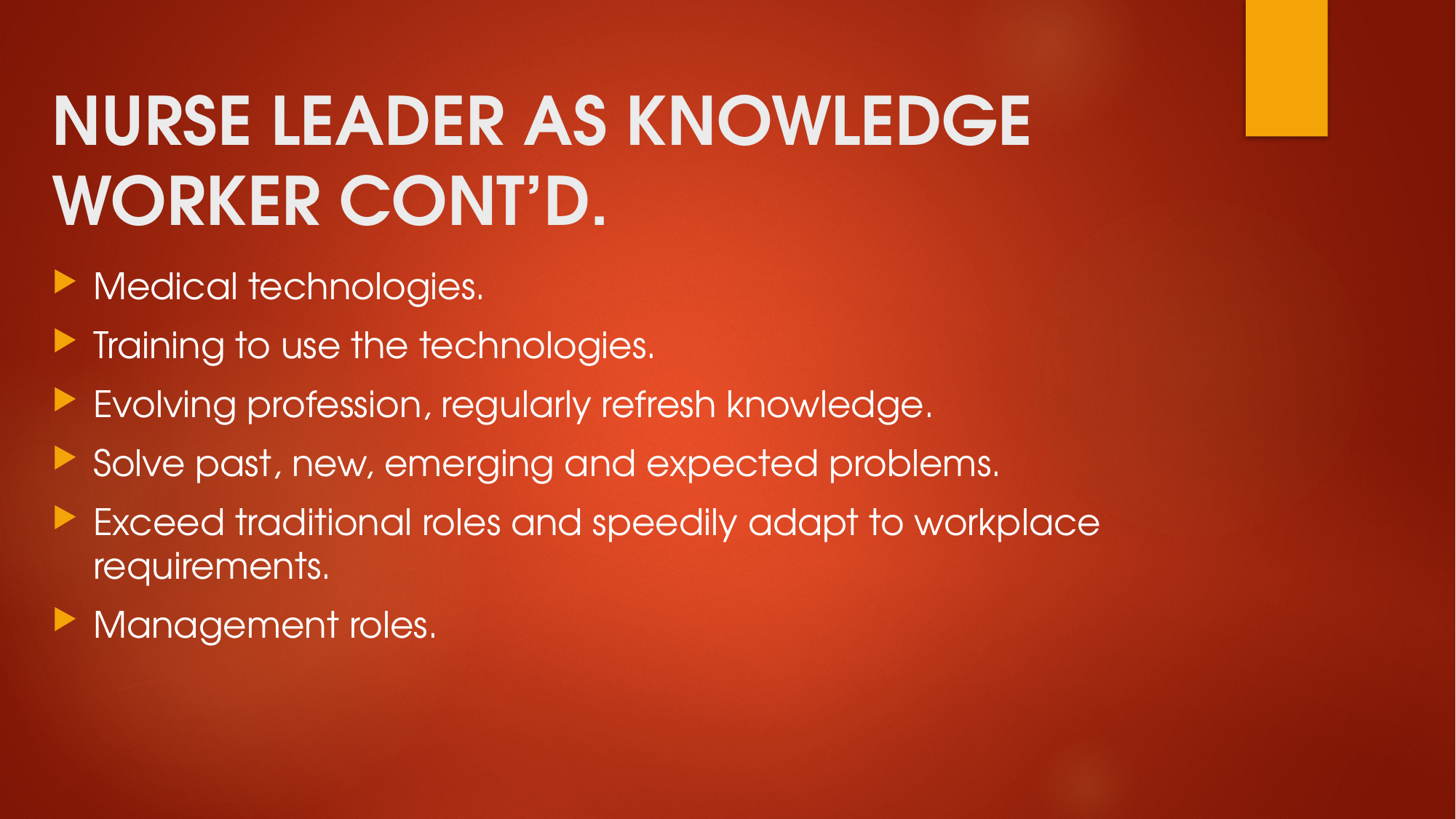

# NURSE LEADER AS KNOWLEDGE WORKER CONT’D.
Medical technologies.
Training to use the technologies.
Evolving profession, regularly refresh knowledge.
Solve past, new, emerging and expected problems.
Exceed traditional roles and speedily adapt to workplace requirements.
Management roles.